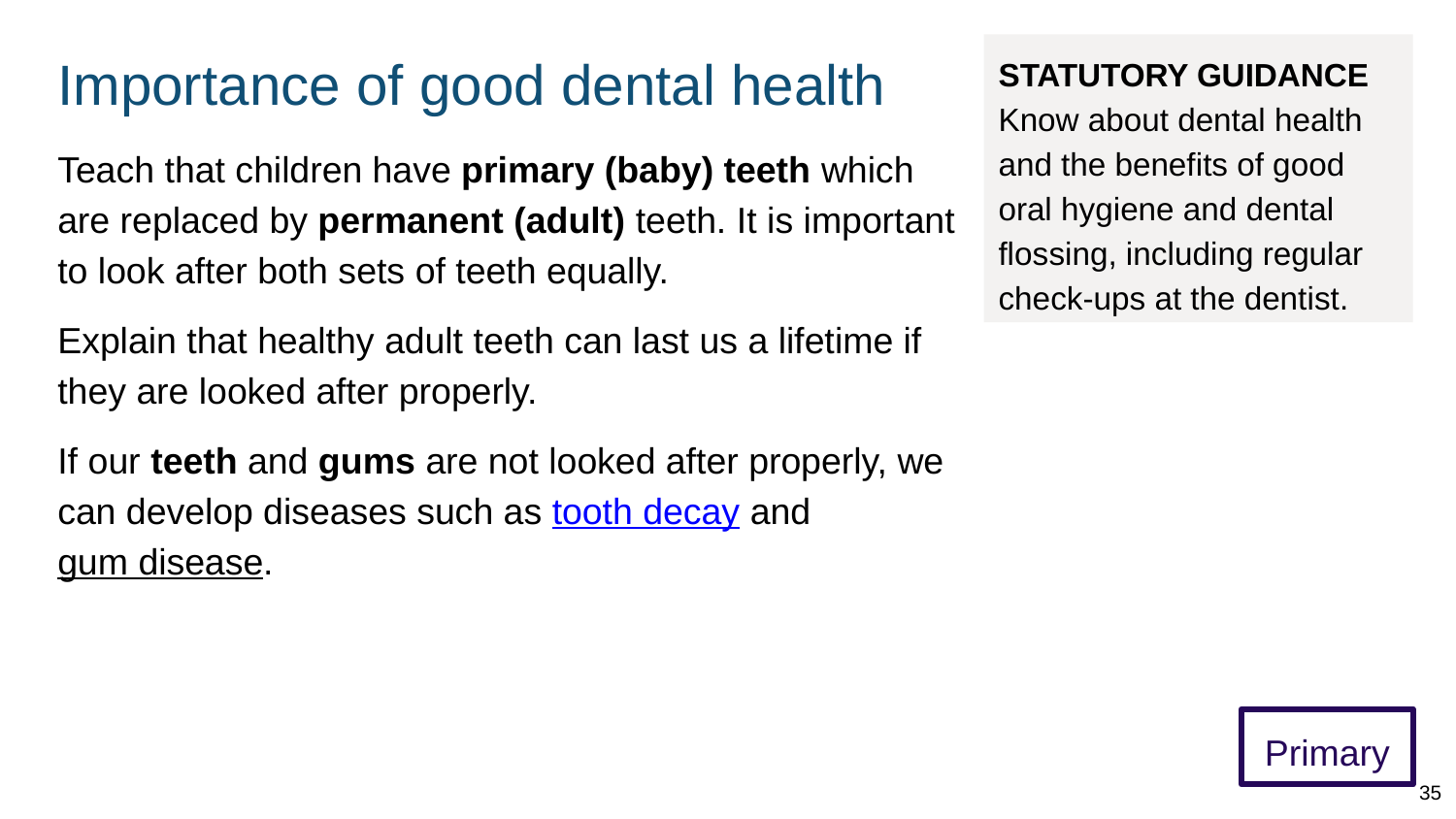

# Importance of good dental health
STATUTORY GUIDANCE
Know about dental health and the benefits of good oral hygiene and dental flossing, including regular check-ups at the dentist.

Teach that children have primary (baby) teeth which are replaced by permanent (adult) teeth. It is important to look after both sets of teeth equally.
Explain that healthy adult teeth can last us a lifetime if they are looked after properly.
If our teeth and gums are not looked after properly, we can develop diseases such as tooth decay and gum disease.

Primary
35